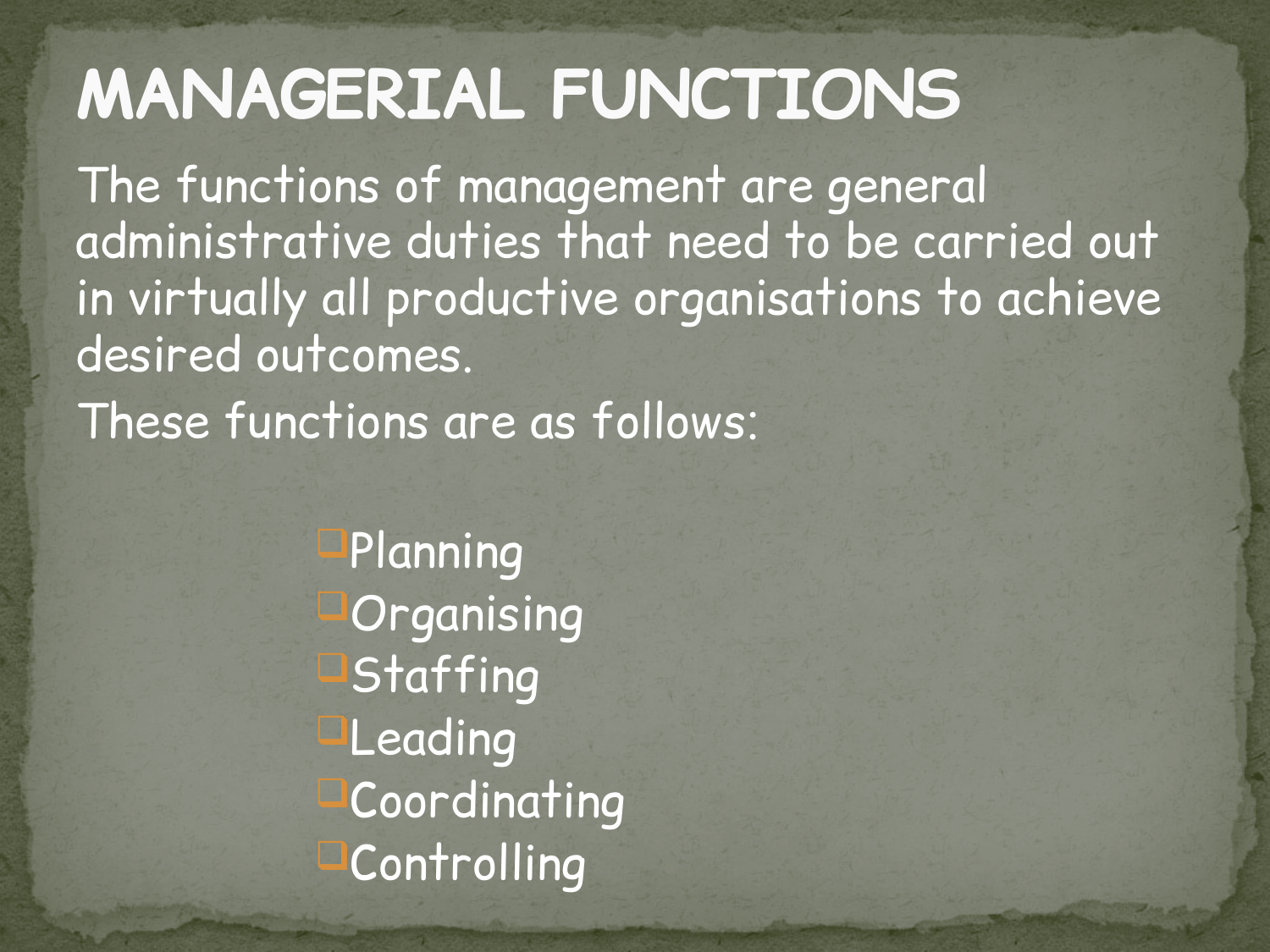

# MANAGERIAL FUNCTIONS
The functions of management are general administrative duties that need to be carried out in virtually all productive organisations to achieve desired outcomes.
These functions are as follows:

Planning
Organising
Staffing
Leading
Coordinating
Controlling